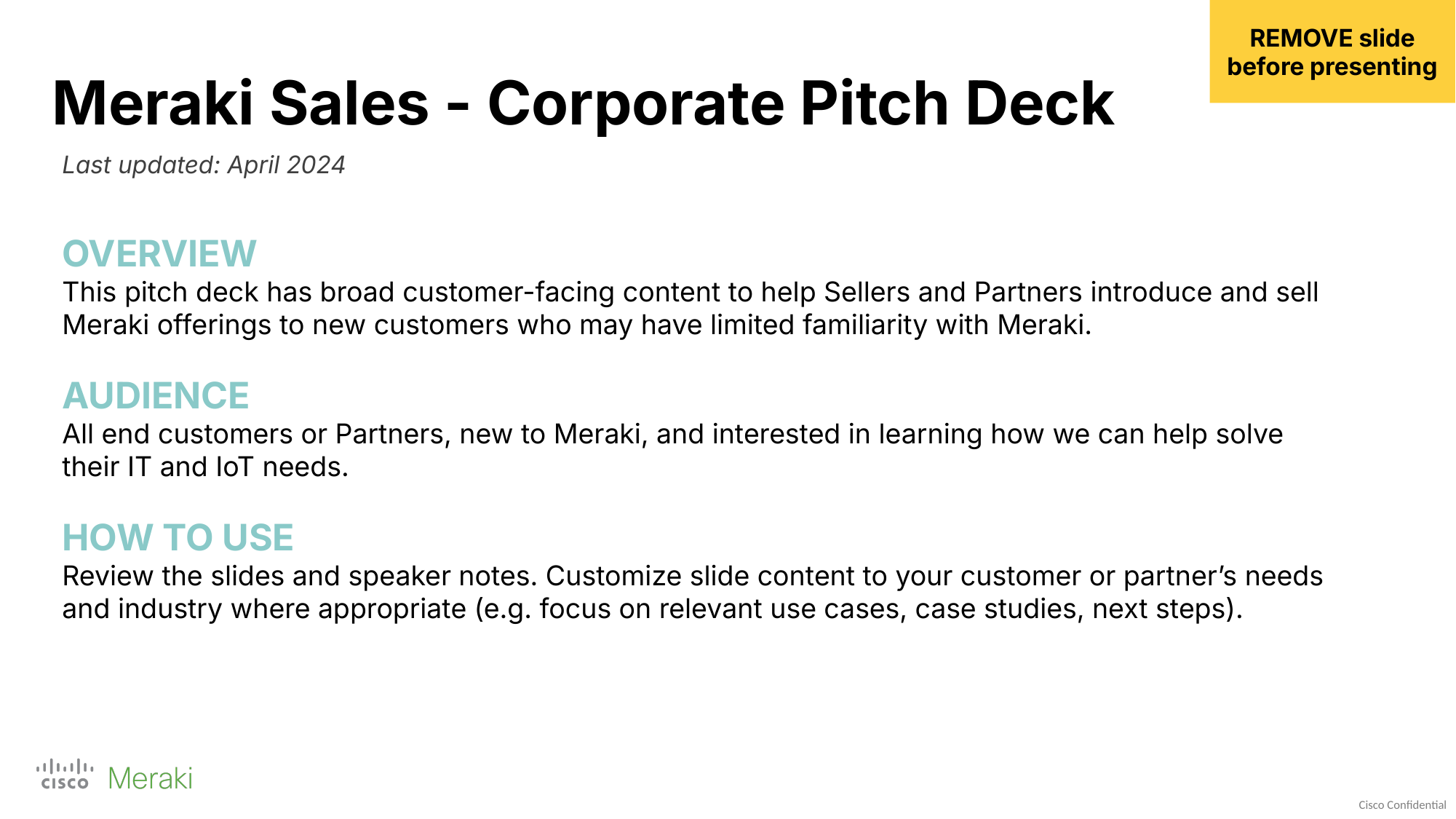

REMOVE slide before presenting
Meraki Sales - Corporate Pitch Deck
Last updated: April 2024

OVERVIEW
This pitch deck has broad customer-facing content to help Sellers and Partners introduce and sell Meraki offerings to new customers who may have limited familiarity with Meraki.

AUDIENCE
All end customers or Partners, new to Meraki, and interested in learning how we can help solve their IT and IoT needs.

HOW TO USE
Review the slides and speaker notes. Customize slide content to your customer or partner’s needs and industry where appropriate (e.g. focus on relevant use cases, case studies, next steps).